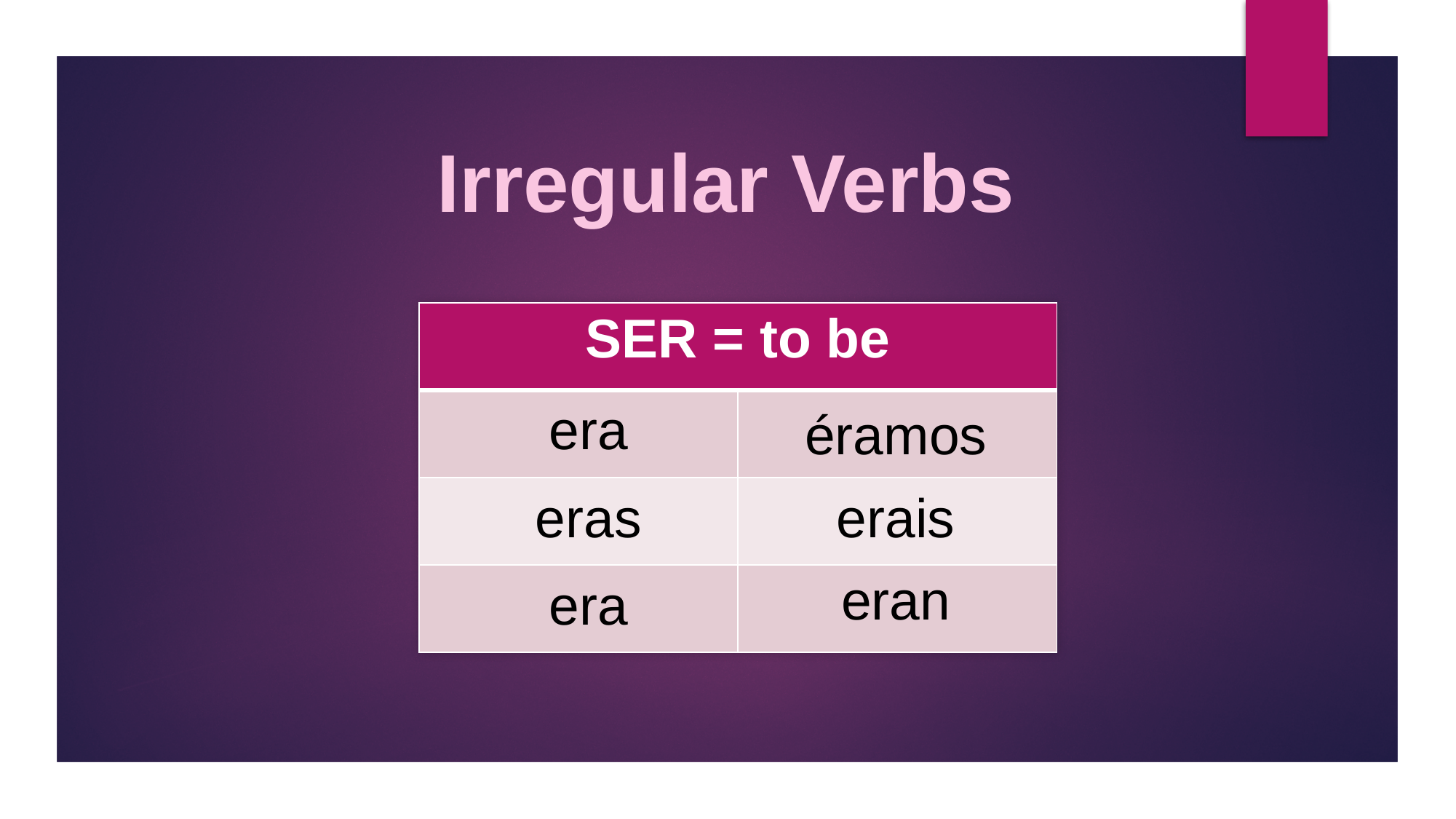

Irregular Verbs
| SER = to be |  |
| --- | --- |
|  |  |
|  |  |
|  |  |
era
éramos
eras
erais
eran
era